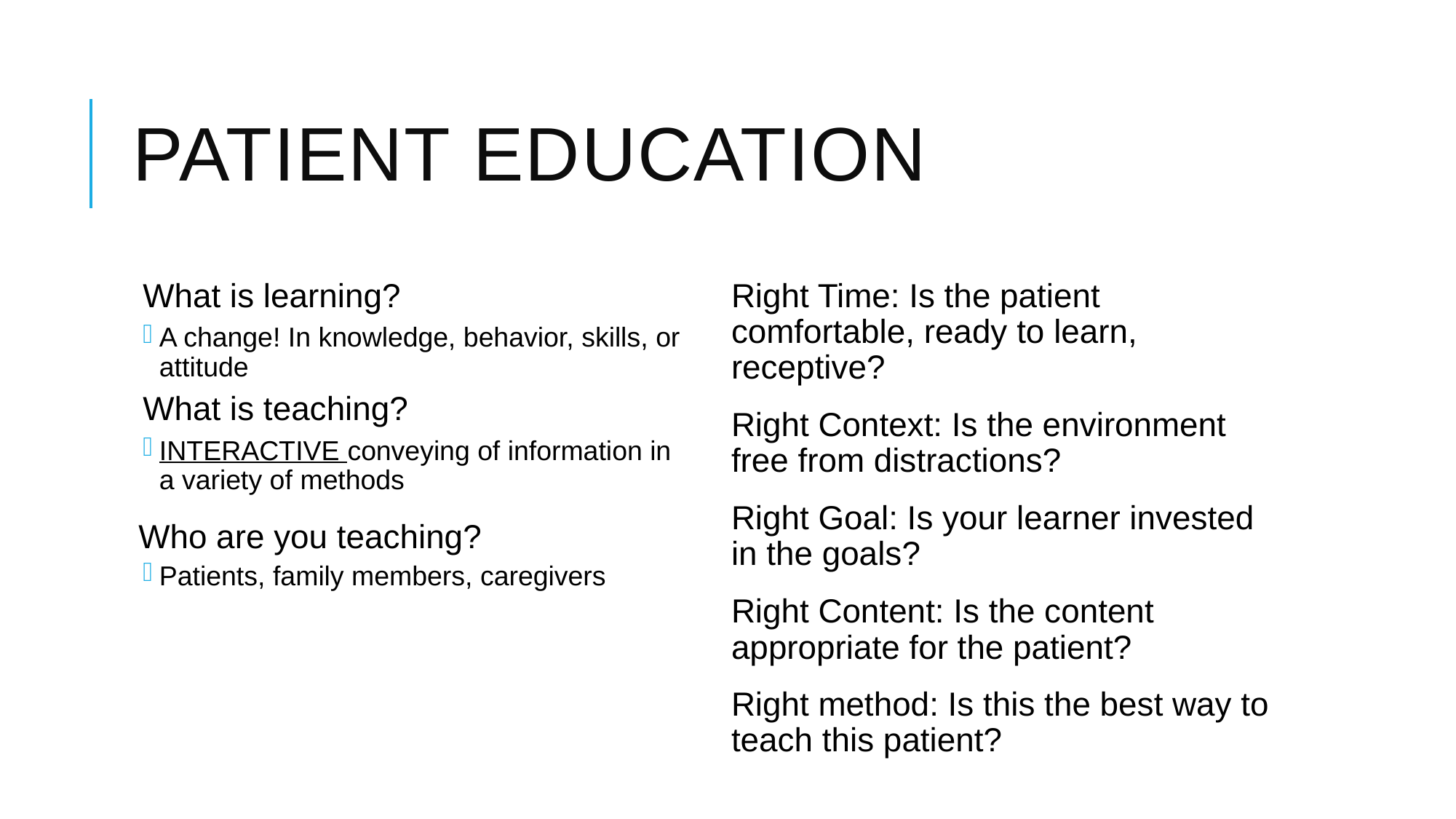

# Patient education
What is learning?
A change! In knowledge, behavior, skills, or attitude
What is teaching?
INTERACTIVE conveying of information in a variety of methods
Who are you teaching?
Patients, family members, caregivers

Right Time: Is the patient comfortable, ready to learn, receptive?
Right Context: Is the environment free from distractions?
Right Goal: Is your learner invested in the goals?
Right Content: Is the content appropriate for the patient?
Right method: Is this the best way to teach this patient?